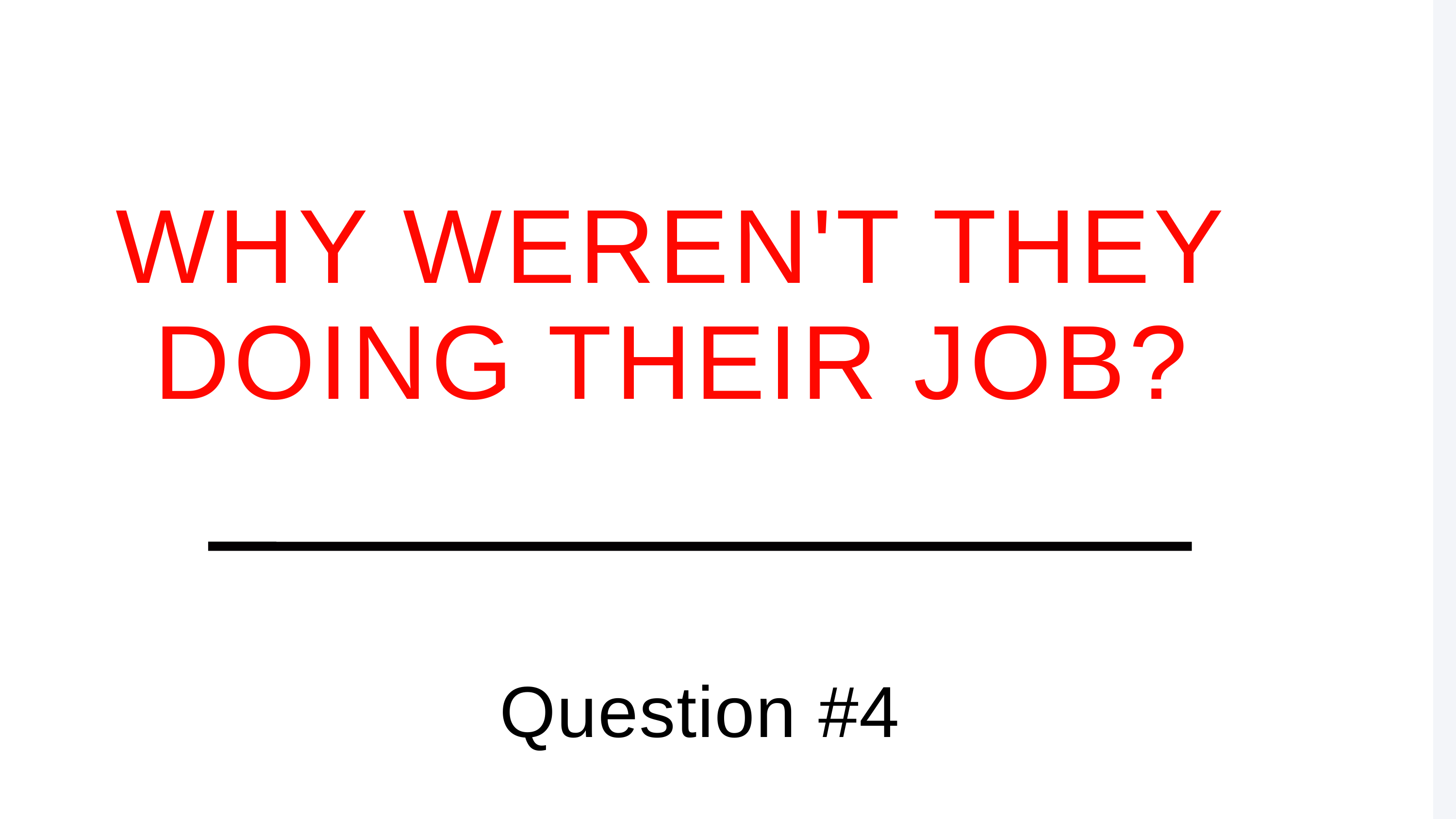

WHY WEREN'T THEY DOING THEIR JOB?

Question #4